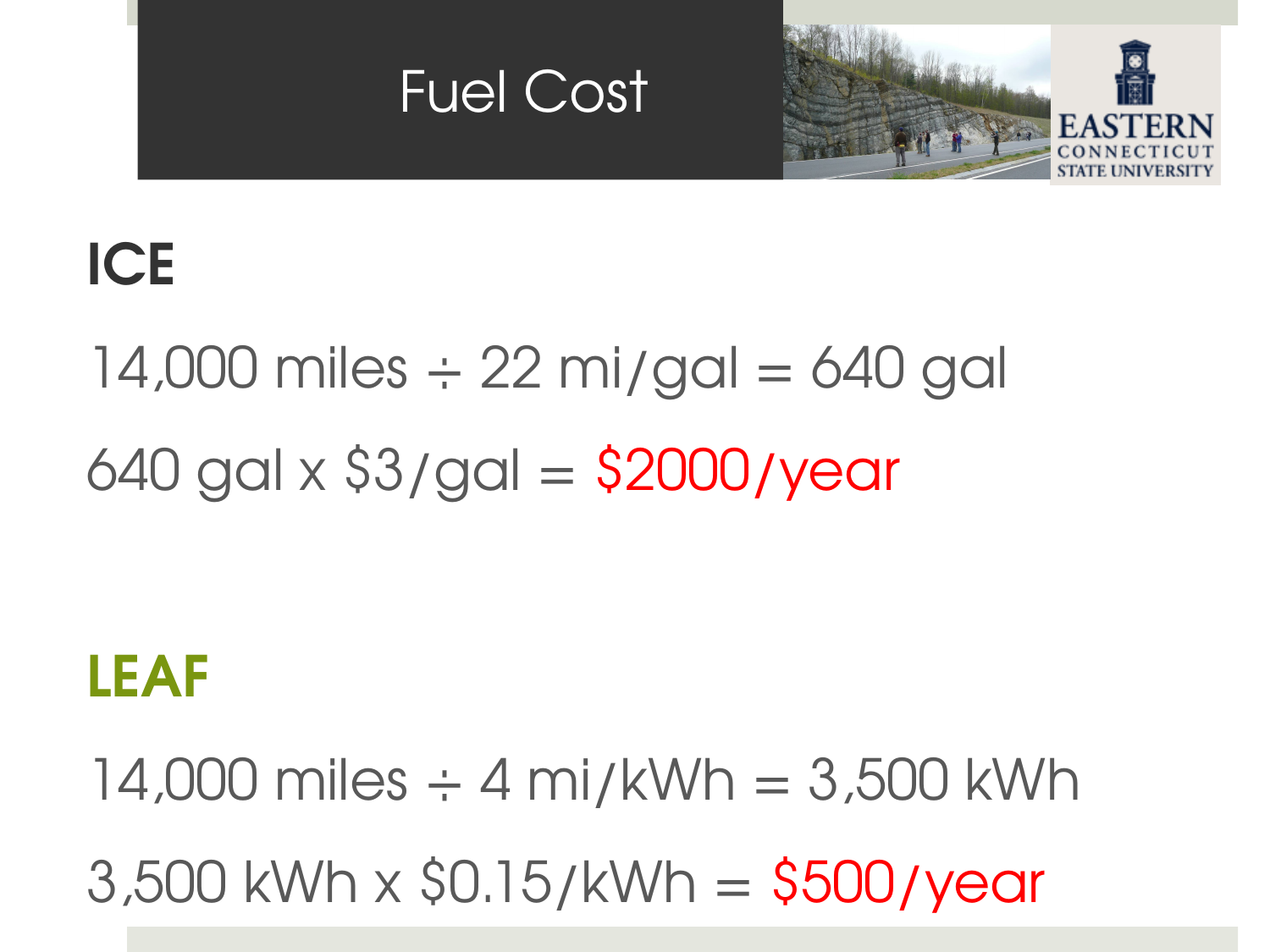

# Fuel Cost
ICE
14,000 miles ÷ 22 mi/gal = 640 gal
640 gal x $3/gal = $2000/year

LEAF
14,000 miles ÷ 4 mi/kWh = 3,500 kWh
3,500 kWh x $0.15/kWh = $500/year